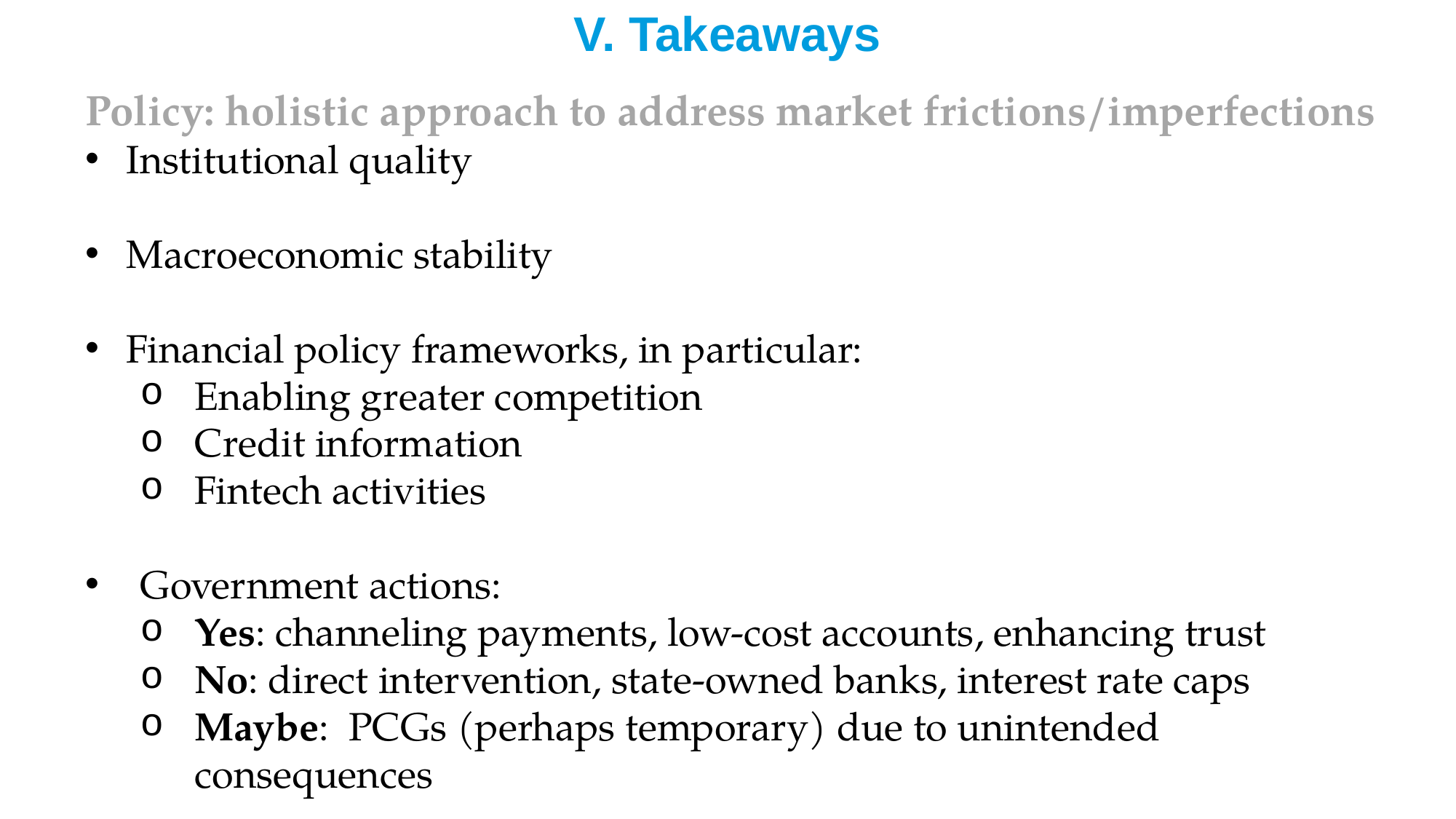

V. Takeaways

Policy: holistic approach to address market frictions/imperfections
Institutional quality

Macroeconomic stability

Financial policy frameworks, in particular:
Enabling greater competition
Credit information
Fintech activities

Government actions:
Yes: channeling payments, low-cost accounts, enhancing trust
No: direct intervention, state-owned banks, interest rate caps
Maybe:  PCGs (perhaps temporary) due to unintended consequences